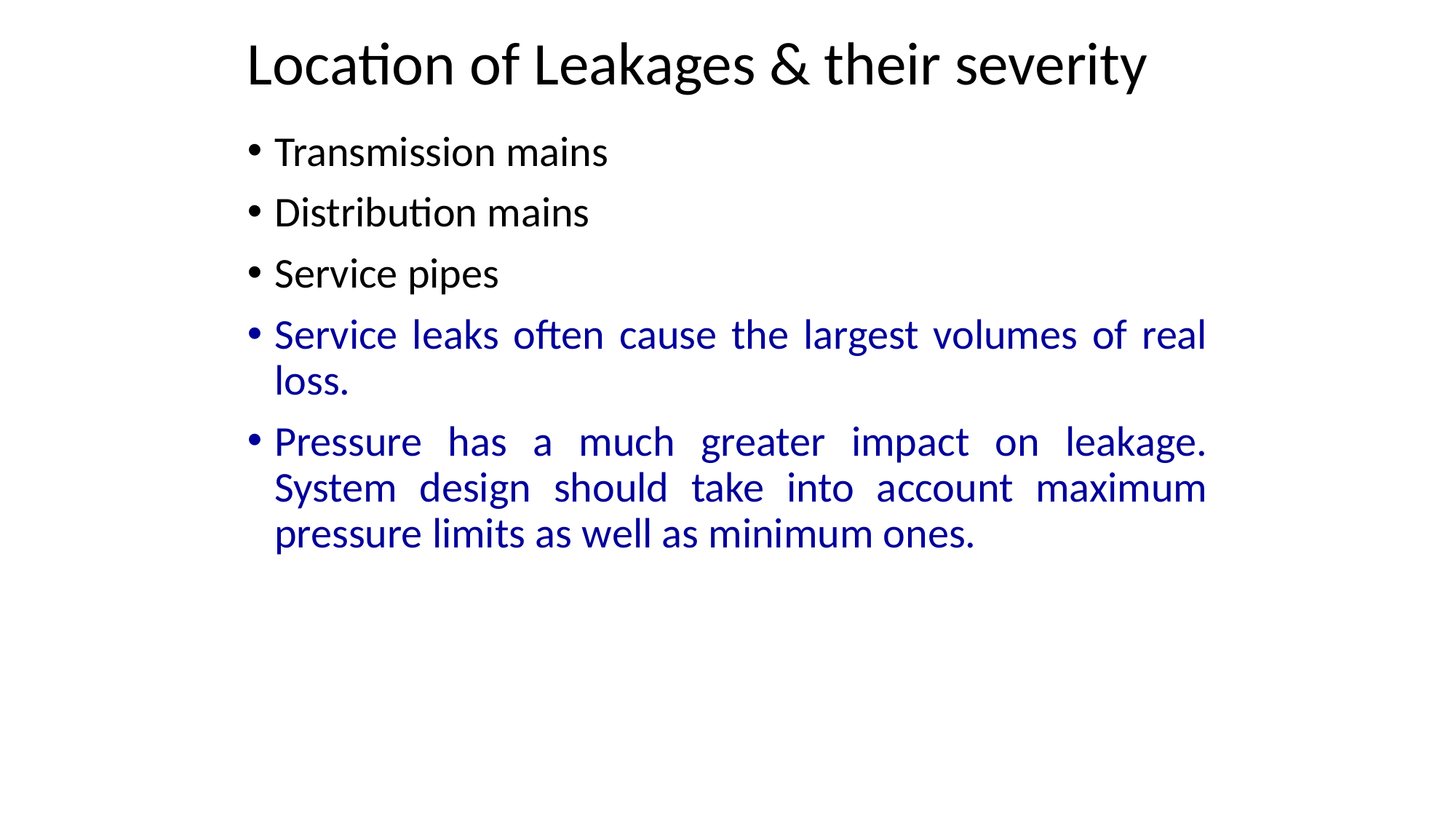

# Location of Leakages & their severity
Transmission mains
Distribution mains
Service pipes
Service leaks often cause the largest volumes of real loss.
Pressure has a much greater impact on leakage. System design should take into account maximum pressure limits as well as minimum ones.